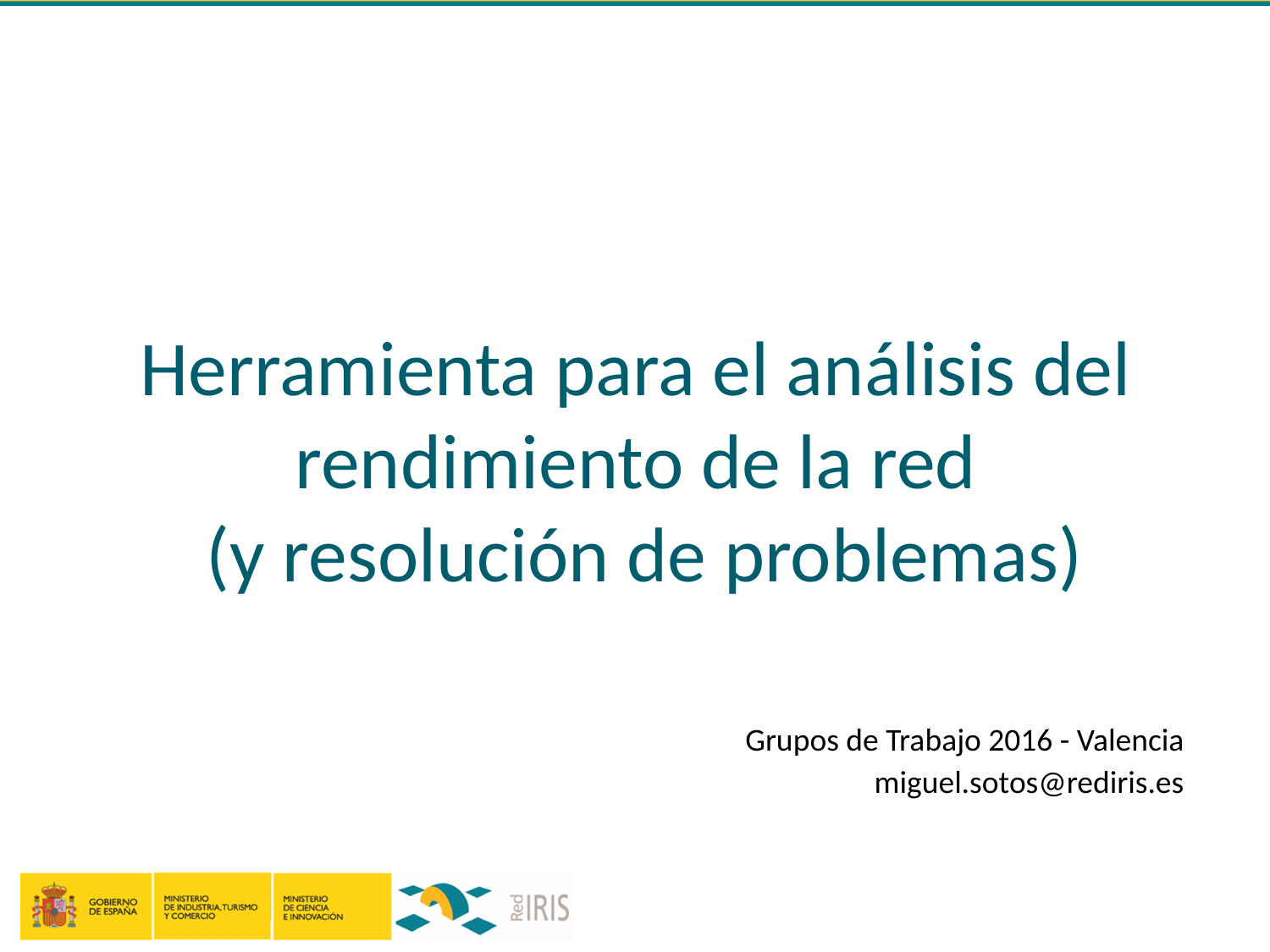

# Herramienta para el análisis del rendimiento de la red (y resolución de problemas)
Grupos de Trabajo 2016 - Valencia
miguel.sotos@rediris.es